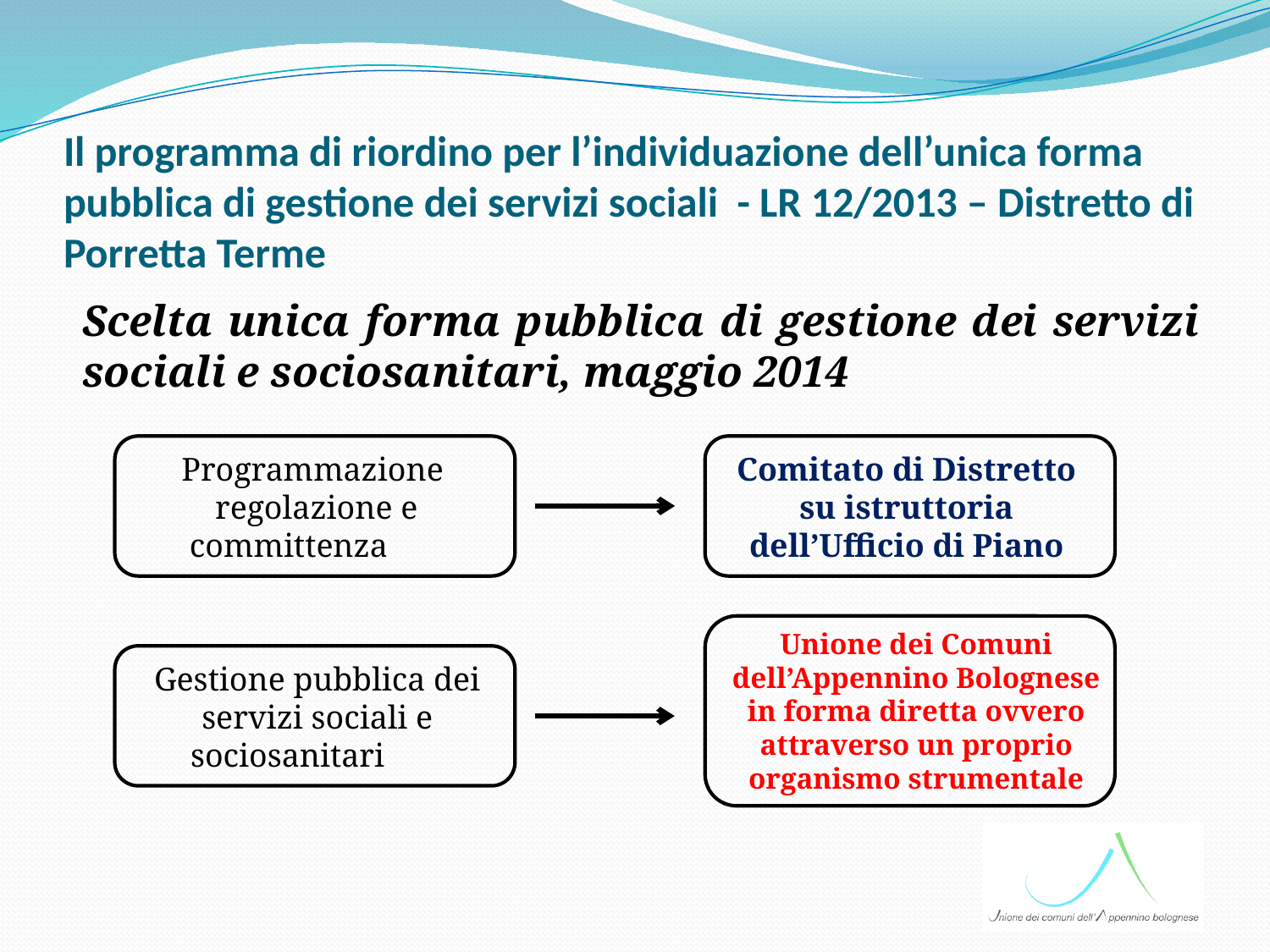

# Il programma di riordino per l’individuazione dell’unica forma pubblica di gestione dei servizi sociali  - LR 12/2013 – Distretto di Porretta Terme
Scelta unica forma pubblica di gestione dei servizi sociali e sociosanitari, maggio 2014

Programmazione, regolazione e committenza
Comitato di Distretto su istruttoria dell’Ufficio di Piano
Unione dei Comuni dell’Appennino Bolognese in forma diretta ovvero attraverso un proprio organismo strumentale

Gestione pubblica dei servizi sociali e sociosanitari